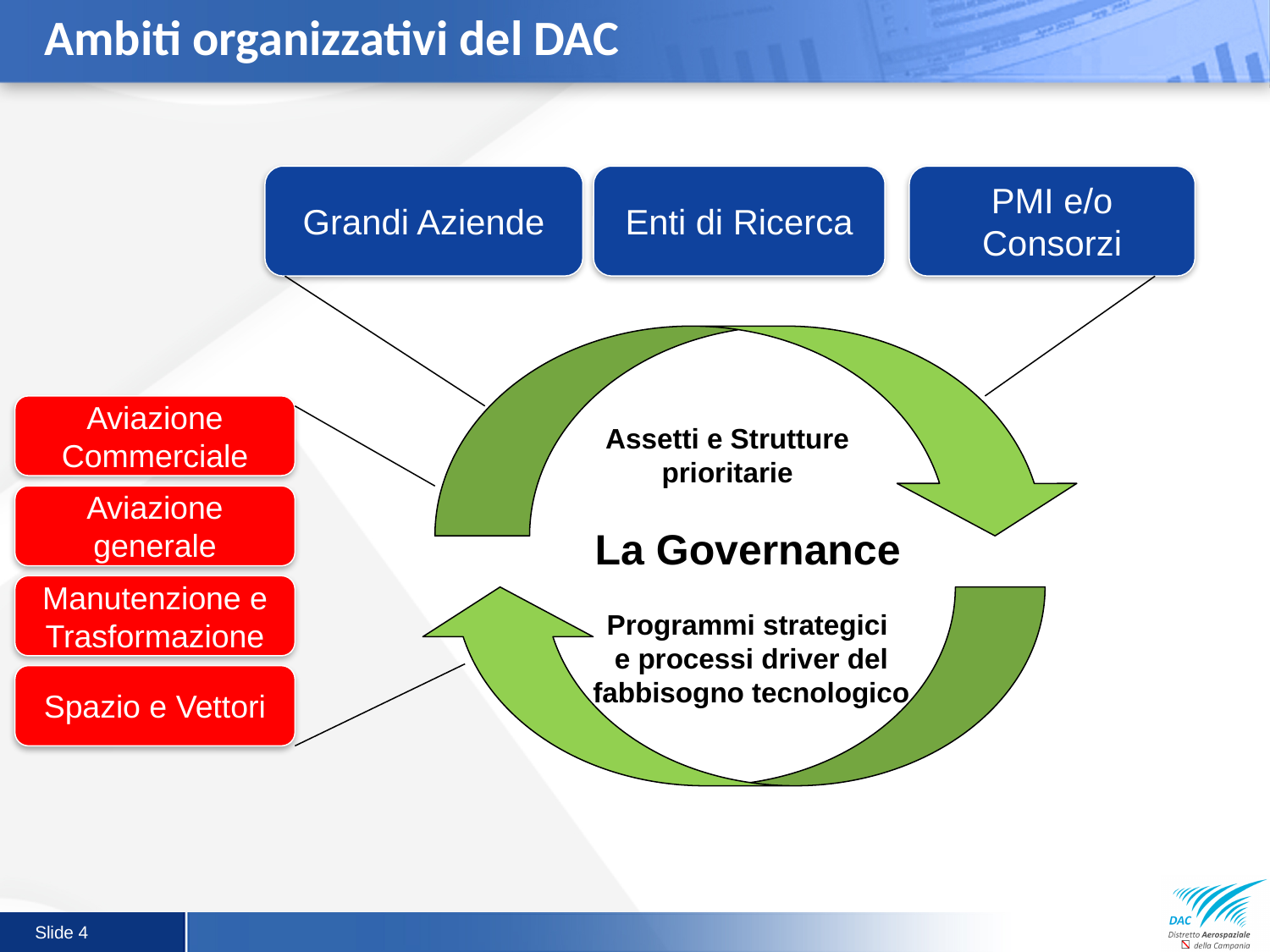

Ambiti organizzativi del DAC
Grandi Aziende
Enti di Ricerca
PMI e/o Consorzi

Aviazione Commerciale
Assetti e Strutture
prioritarie
Aviazione generale
La Governance
Manutenzione e Trasformazione

Programmi strategici
e processi driver del
fabbisogno tecnologico
Spazio e Vettori